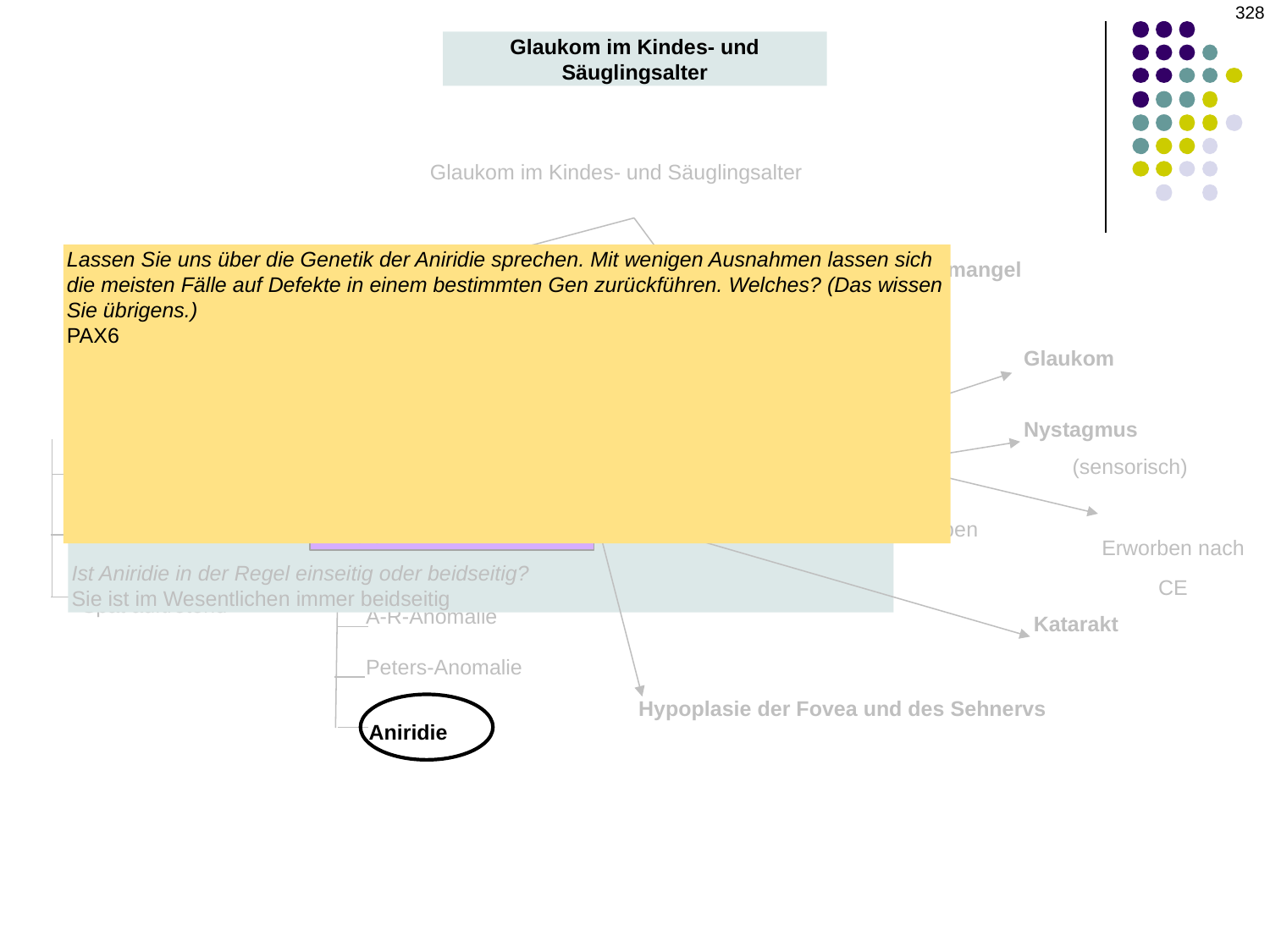

328
Glaukom im Kindes- und Säuglingsalter
Glaukom im Kindes- und Säuglingsalter
Lassen Sie uns über die Genetik der Aniridie sprechen. Mit wenigen Ausnahmen lassen sich die meisten Fälle auf Defekte in einem bestimmten Gen zurückführen. Welches? (Das wissen Sie übrigens.)
PAX6

Was für ein Gen ist PAX6 eigentlich?
Ein Homeobox-Gen

Was ist ein Homeobox-Gen?
Eines, das die Morphogenese reguliert. Wie es im Peds-Buch heißt: „Das PAX6-Gen ist das Hauptkontrollgen für die Augenmorphogenese.“
Limbaler Stammzellmangel
Primär
Glaukom
Sekundär
Angeboren
Juveniles Offenwinkelglaukom
Nystagmus
Betrachten Sie Aniridie nicht nur als eine Erkrankung der Iris! Das BCSC bezeichnet sie als panophthalmische Störung
Warum ist der Begriff „Aniridie“ technisch gesehen eine Fehlbezeichnung?
Weil immer eine rudimentäre Iriswurzel vorhanden ist (zumindest; bei einigen Patienten kann die Iris fast vollständig vorhanden sein)

Ist Aniridie in der Regel einseitig oder beidseitig?
Sie ist im Wesentlichen immer beidseitig
Neugeborene
(sensorisch)
Augenbezogene Begleiterscheinungen der Aniridie:
Im Säuglingsalter
Erworben
Erworben nach CE
Nicht erworbene Augenerkrankung
Nicht erworbene systemische Erkrankung
Spät auftretend
A-R-Anomalie
Katarakt
Peters-Anomalie
Hypoplasie der Fovea und des Sehnervs

Aniridie